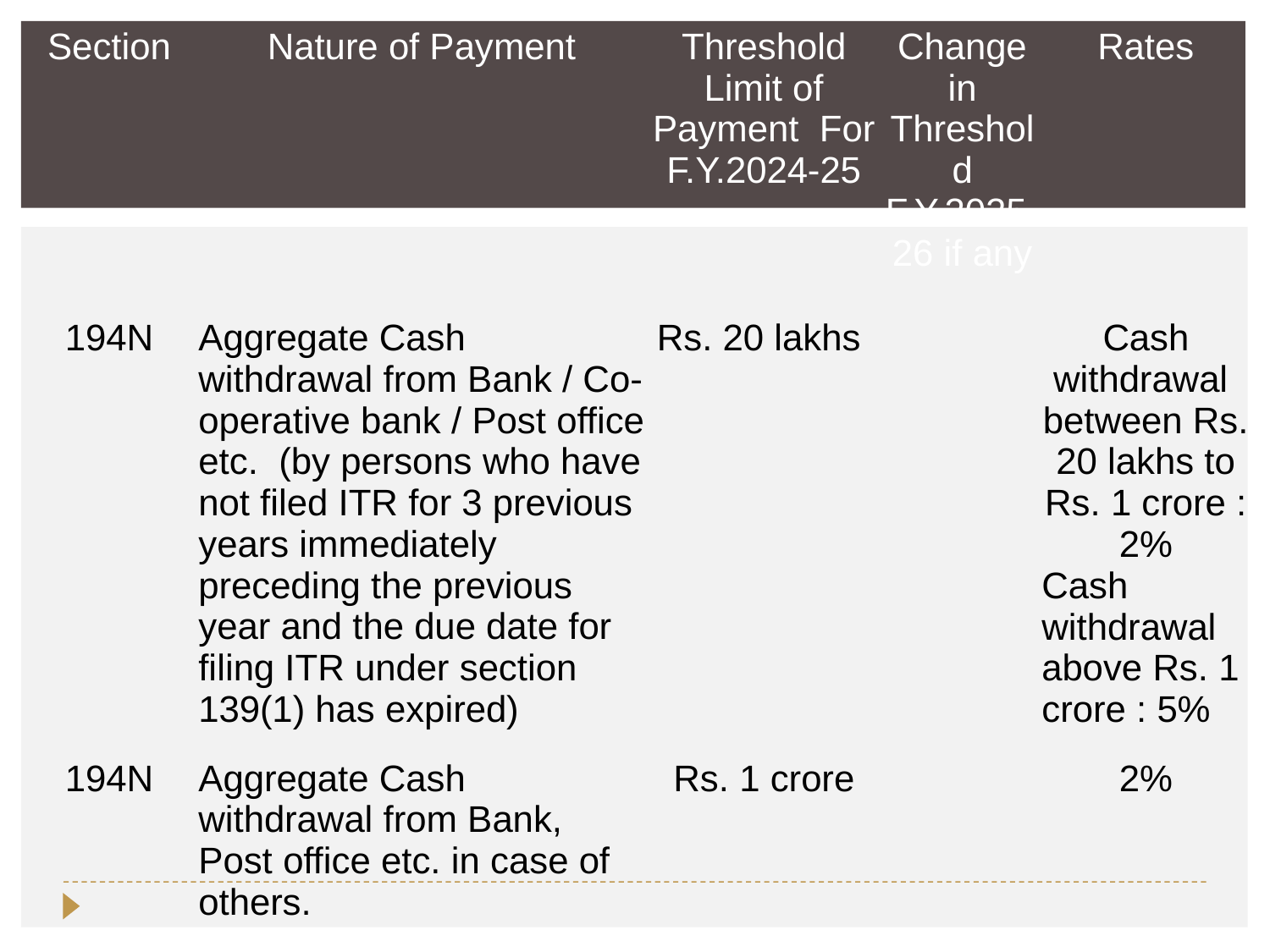

| Section | Nature of Payment | Threshold Limit of Payment For F.Y.2024-25 | Change in Threshold F.Y.2025-26 if any | Rates |
| --- | --- | --- | --- | --- |
| 194N | Aggregate Cash withdrawal from Bank / Co-operative bank / Post office etc.  (by persons who have not filed ITR for 3 previous years immediately preceding the previous year and the due date for filing ITR under section 139(1) has expired) | Rs. 20 lakhs |  | Cash withdrawal  between Rs. 20 lakhs to Rs. 1 crore : 2% |
|  |  |  |  | Cash withdrawal above Rs. 1 crore : 5% |
| 194N | Aggregate Cash withdrawal from Bank, Post office etc. in case of others. | Rs. 1 crore |  | 2% |